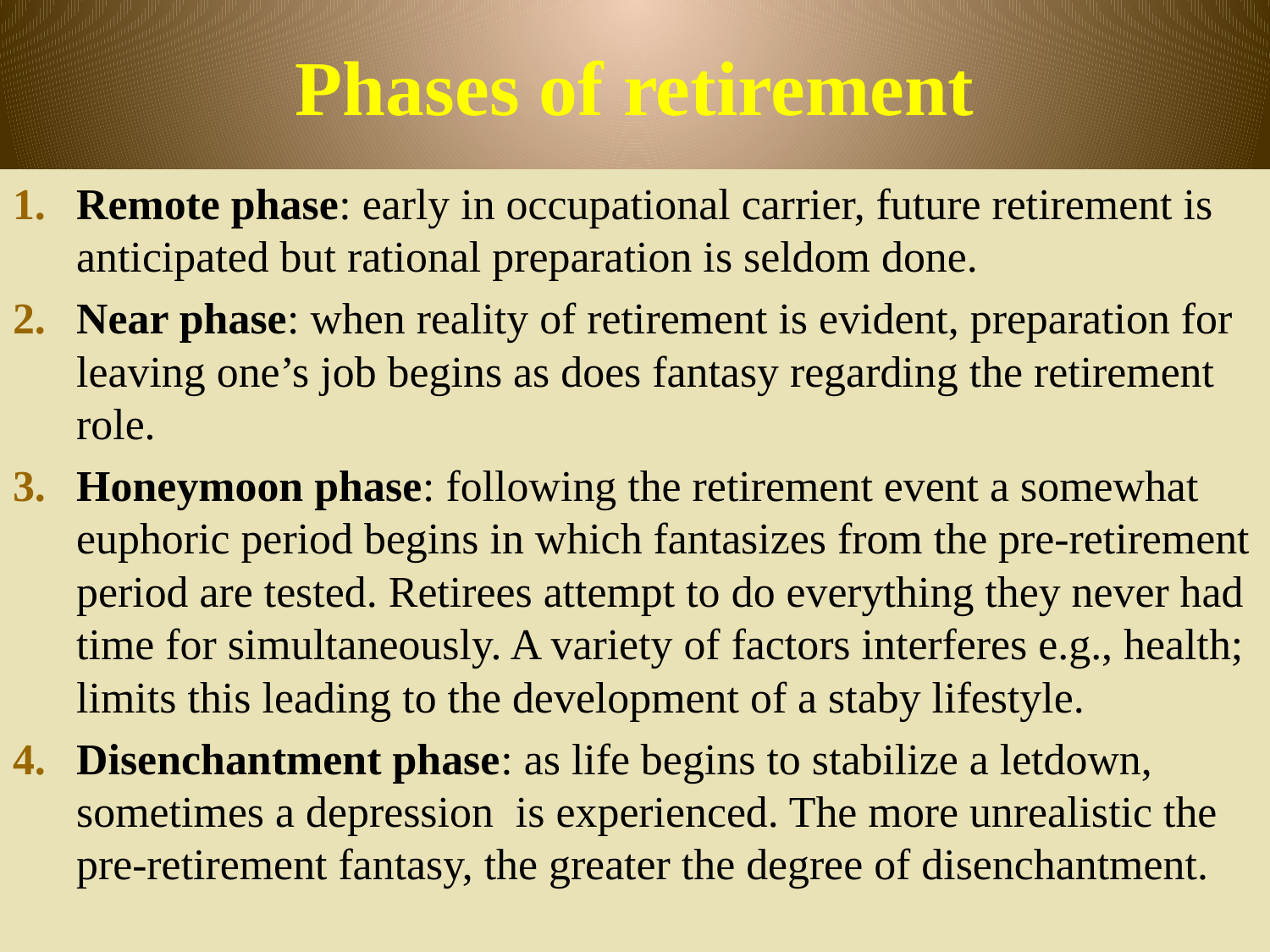

# Phases of retirement
Remote phase: early in occupational carrier, future retirement is anticipated but rational preparation is seldom done.
Near phase: when reality of retirement is evident, preparation for leaving one’s job begins as does fantasy regarding the retirement role.
Honeymoon phase: following the retirement event a somewhat euphoric period begins in which fantasizes from the pre-retirement period are tested. Retirees attempt to do everything they never had time for simultaneously. A variety of factors interferes e.g., health; limits this leading to the development of a staby lifestyle.
Disenchantment phase: as life begins to stabilize a letdown, sometimes a depression  is experienced. The more unrealistic the pre-retirement fantasy, the greater the degree of disenchantment.
79